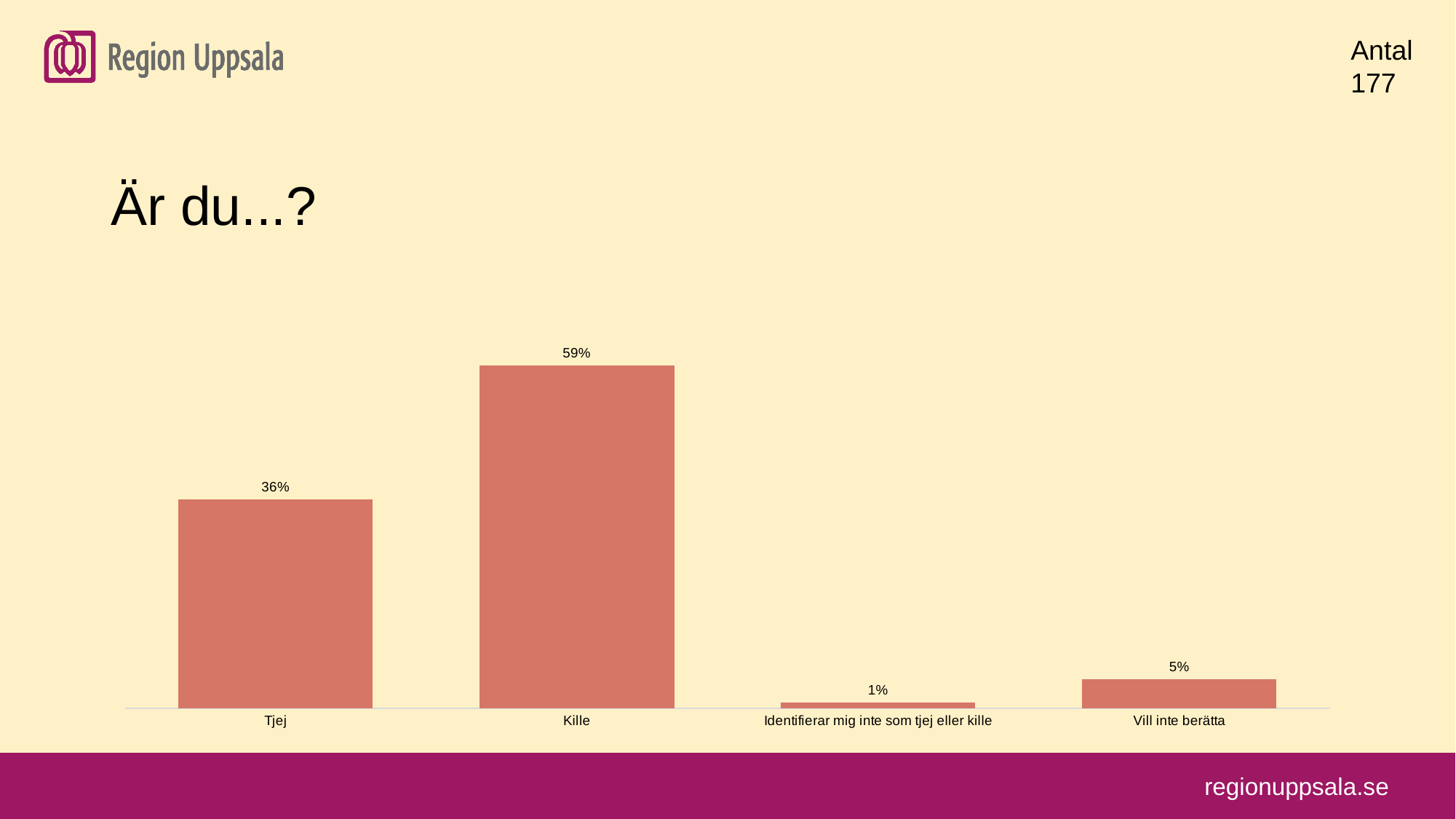

#
Antal
177
Är du...?

### Chart

| Category |  |
|---|---|
| Tjej | 0.36 |
| Kille | 0.59 |
| Identifierar mig inte som tjej eller kille | 0.01 |
| Vill inte berätta | 0.05 |